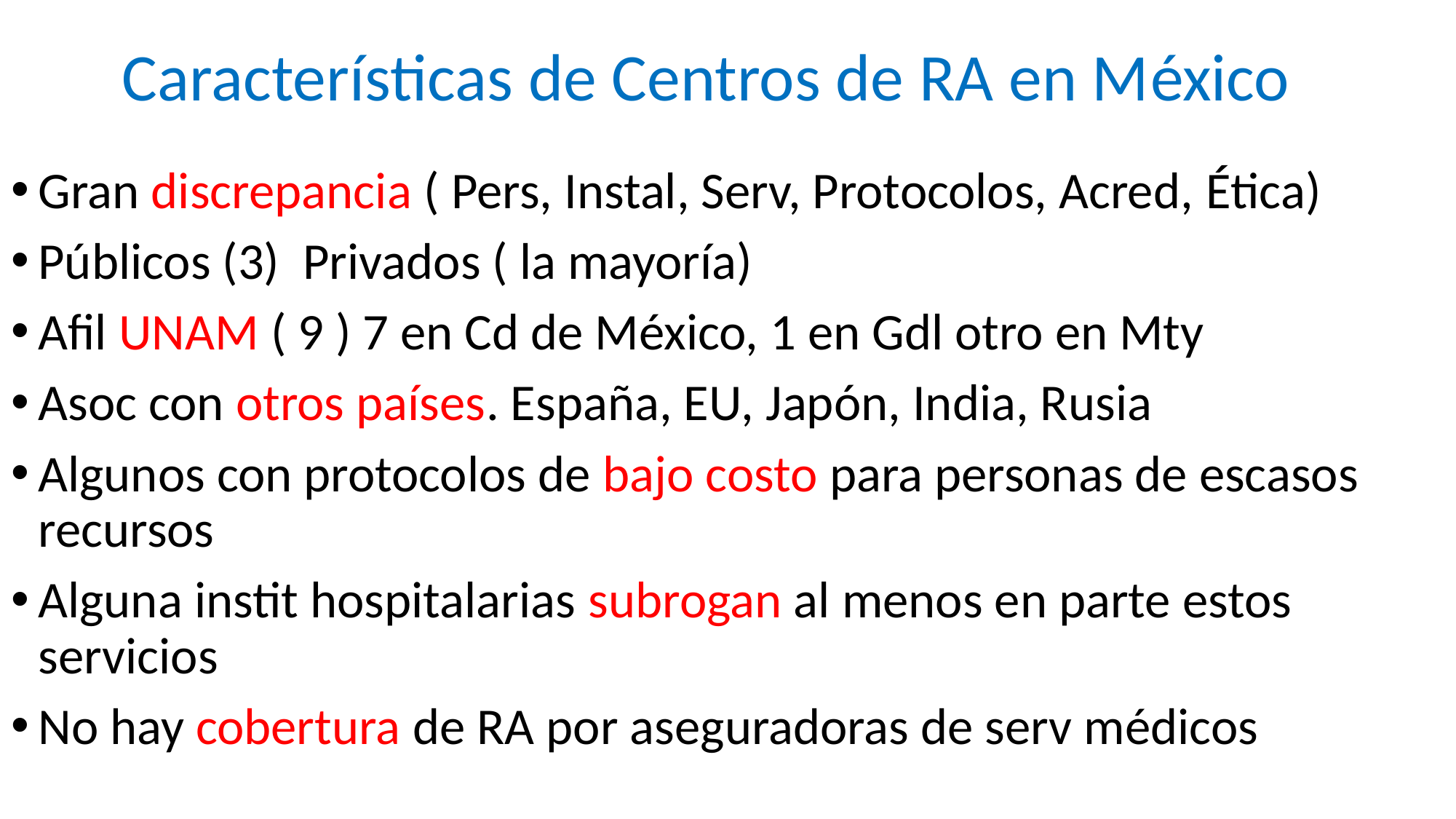

# Características de Centros de RA en México
Gran discrepancia ( Pers, Instal, Serv, Protocolos, Acred, Ética)
Públicos (3)  Privados ( la mayoría)
Afil UNAM ( 9 ) 7 en Cd de México, 1 en Gdl otro en Mty
Asoc con otros países. España, EU, Japón, India, Rusia
Algunos con protocolos de bajo costo para personas de escasos recursos
Alguna instit hospitalarias subrogan al menos en parte estos servicios
No hay cobertura de RA por aseguradoras de serv médicos